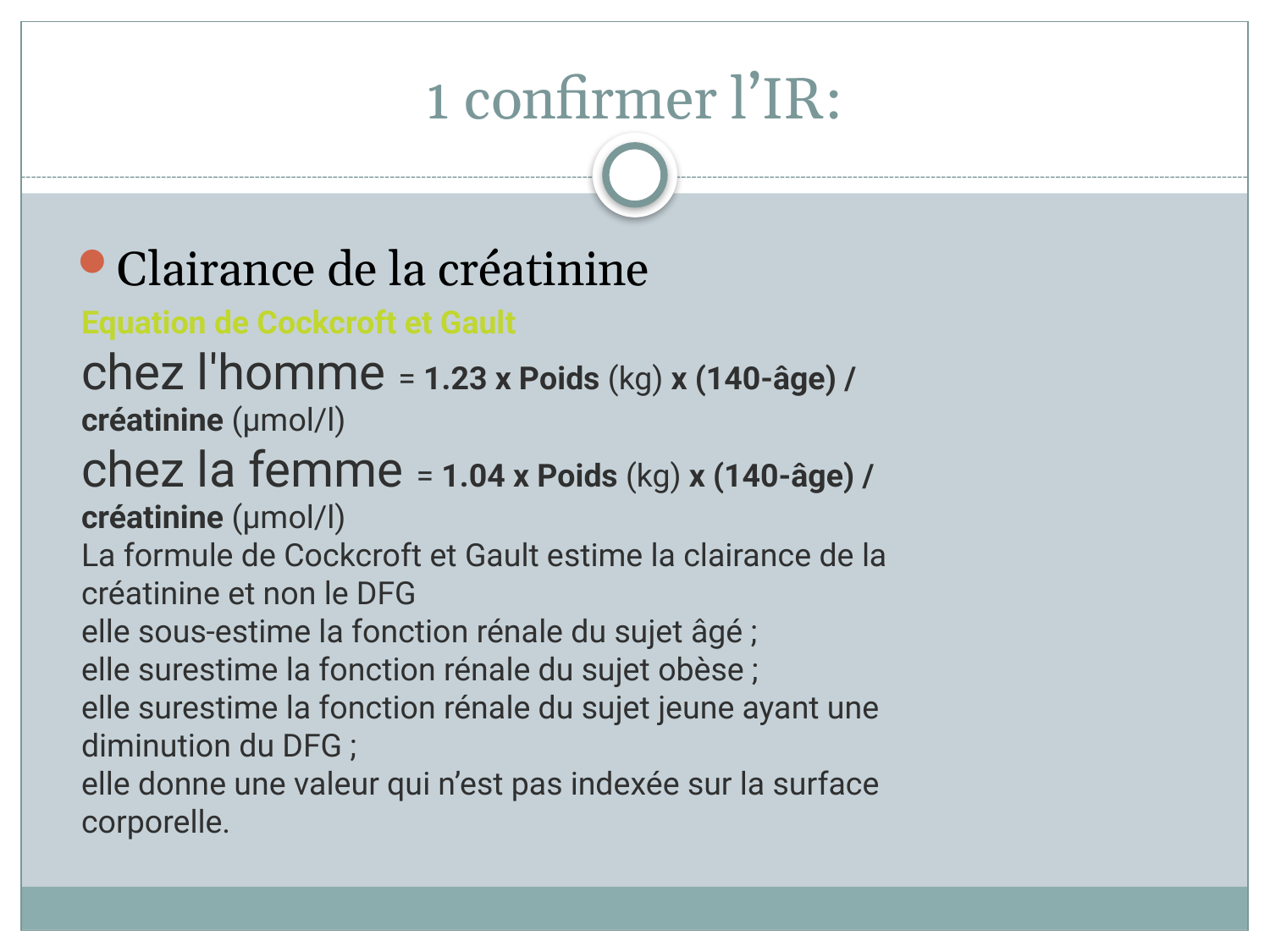

# 1 confirmer l’IR:
Clairance de la créatinine
Equation de Cockcroft et Gault
chez l'homme = 1.23 x Poids (kg) x (140-âge) / créatinine (µmol/l)
chez la femme = 1.04 x Poids (kg) x (140-âge) / créatinine (µmol/l)
La formule de Cockcroft et Gault estime la clairance de la créatinine et non le DFG
elle sous-estime la fonction rénale du sujet âgé ;
elle surestime la fonction rénale du sujet obèse ;
elle surestime la fonction rénale du sujet jeune ayant une diminution du DFG ;
elle donne une valeur qui n’est pas indexée sur la surface corporelle.